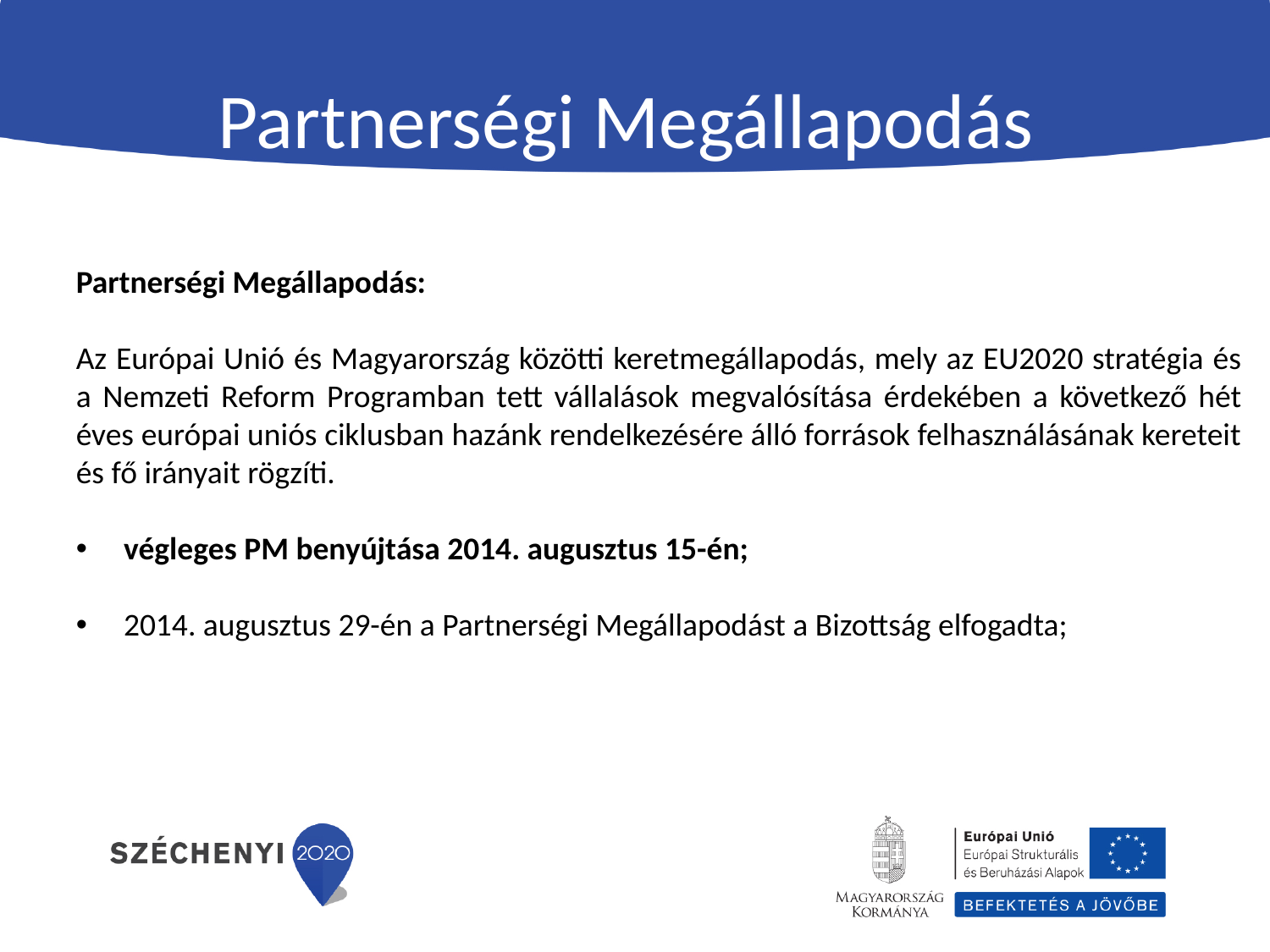

# Partnerségi Megállapodás

Partnerségi Megállapodás:

Az Európai Unió és Magyarország közötti keretmegállapodás, mely az EU2020 stratégia és a Nemzeti Reform Programban tett vállalások megvalósítása érdekében a következő hét éves európai uniós ciklusban hazánk rendelkezésére álló források felhasználásának kereteit és fő irányait rögzíti.

végleges PM benyújtása 2014. augusztus 15-én;

2014. augusztus 29-én a Partnerségi Megállapodást a Bizottság elfogadta;